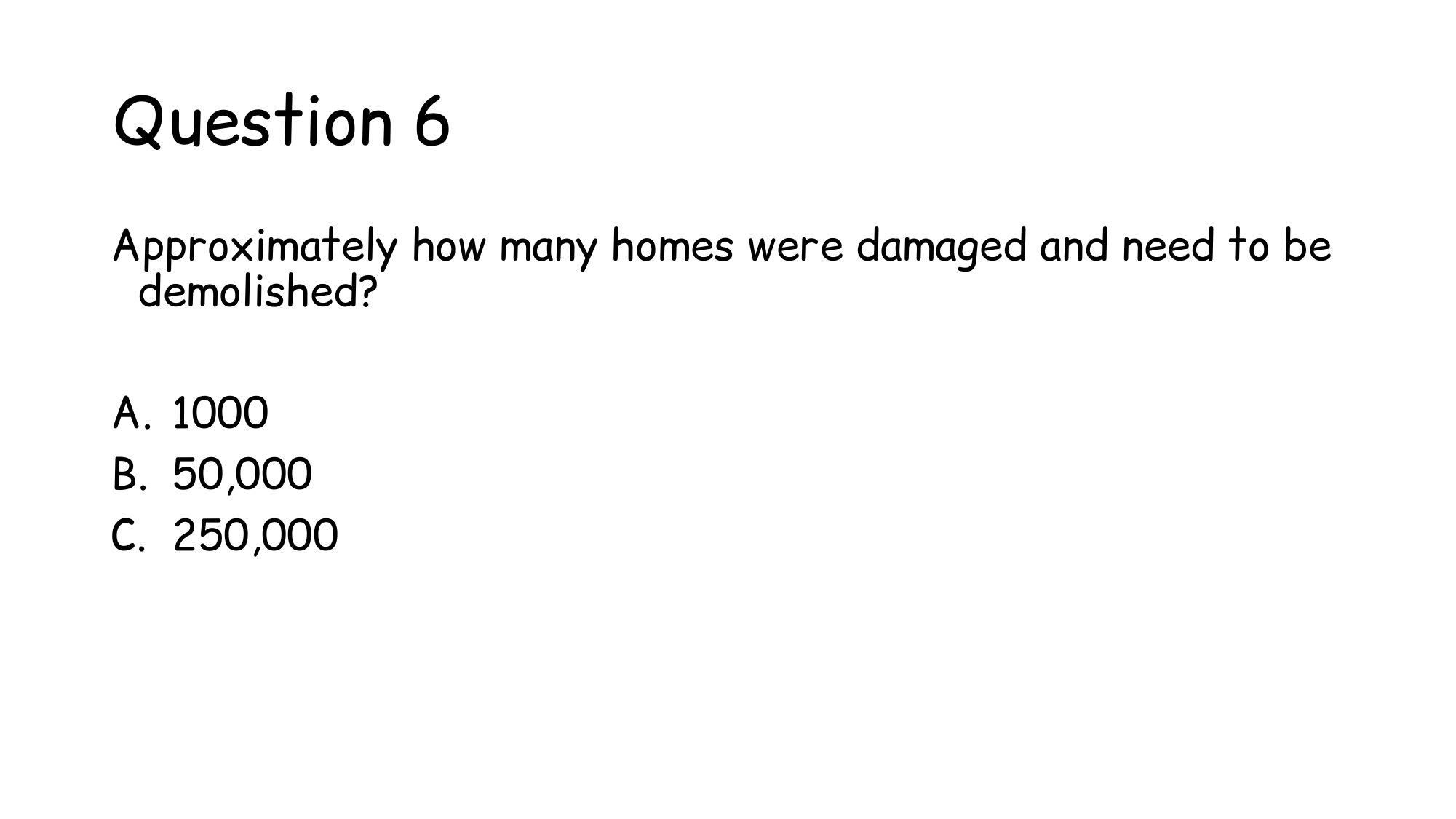

# Question 6
Approximately how many homes were damaged and need to be demolished?

1000
50,000
250,000